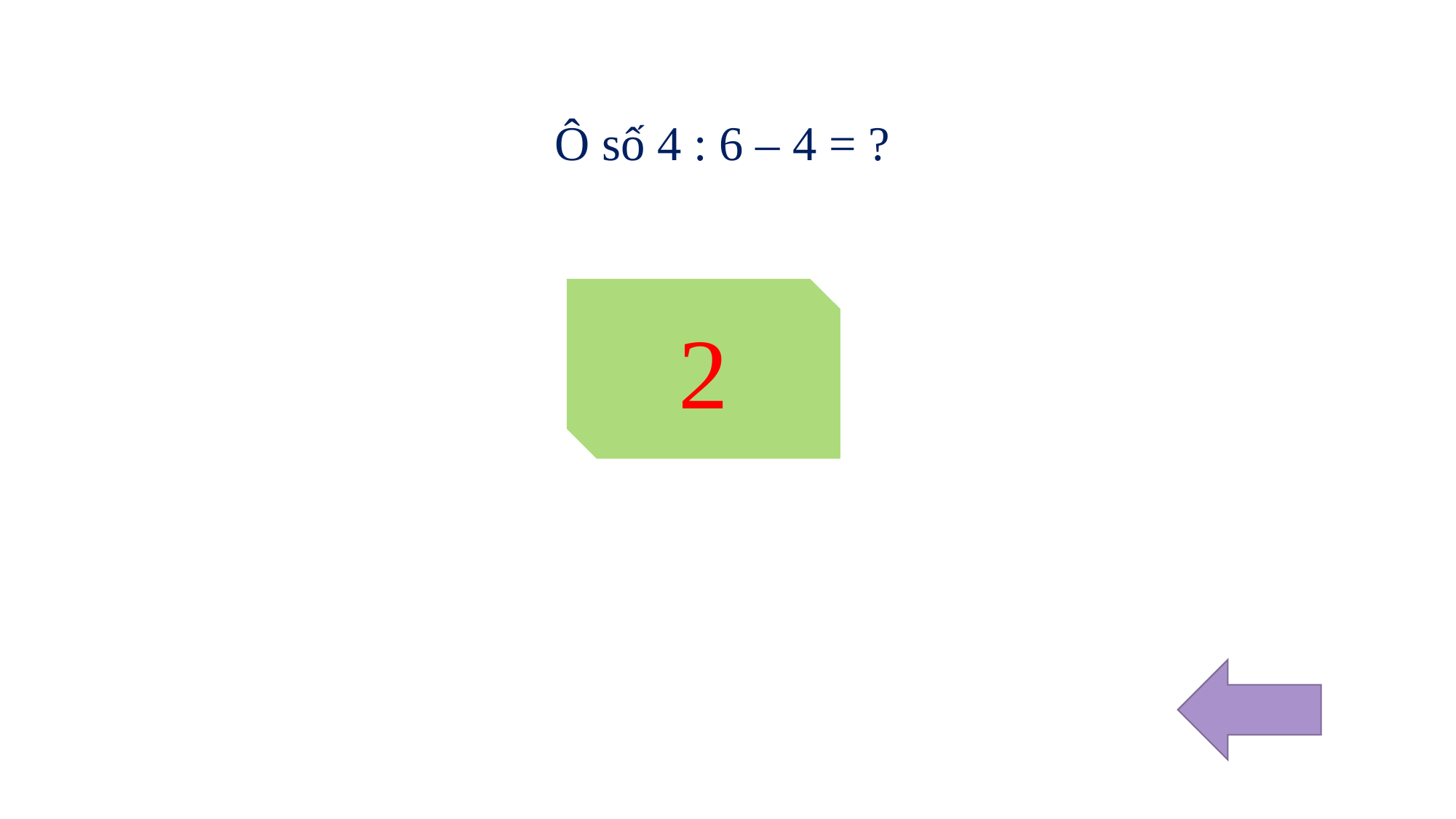

Ô số 4 : 6 – 4 = ?
2